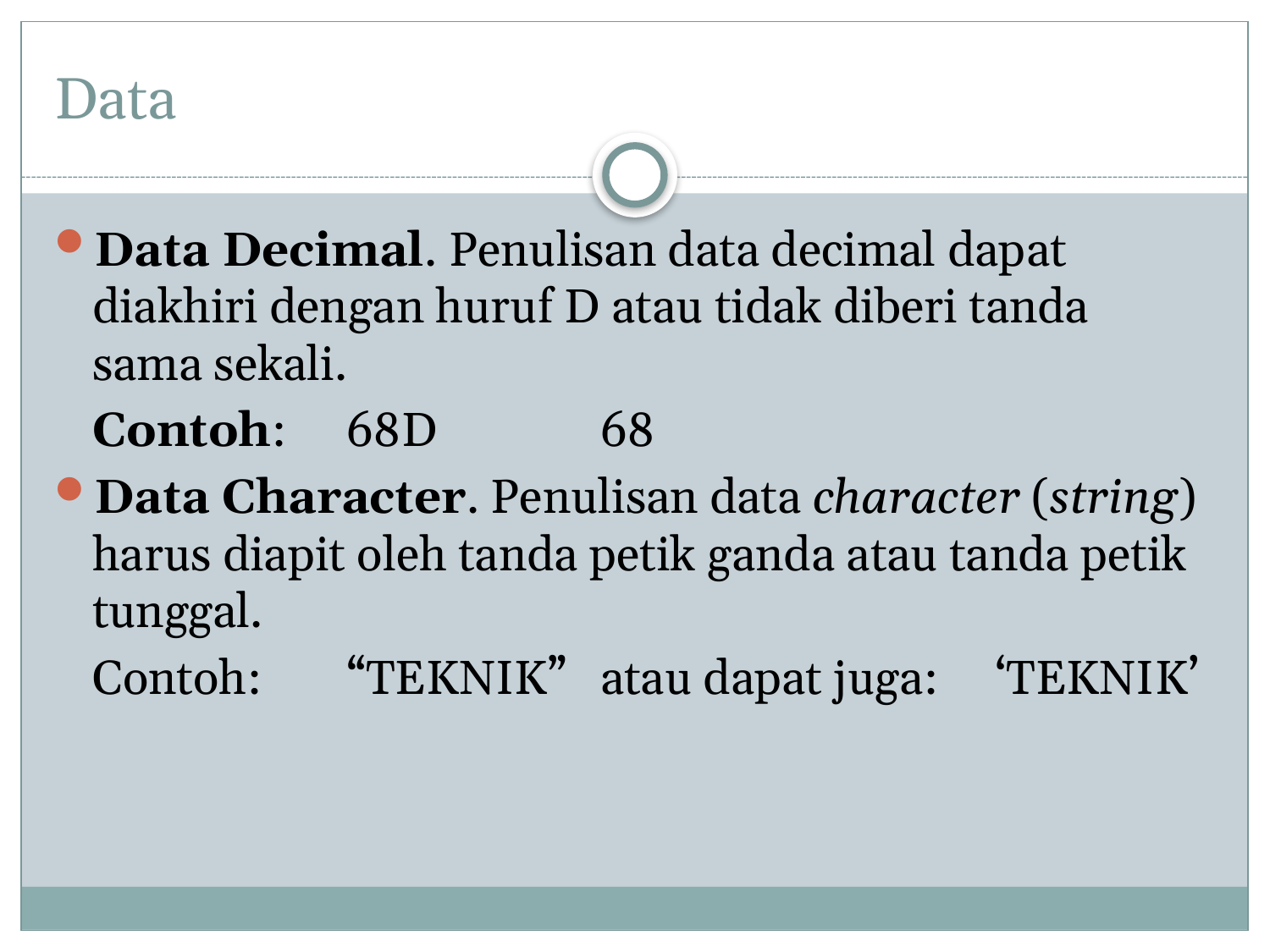

# Data
Data Decimal. Penulisan data decimal dapat diakhiri dengan huruf D atau tidak diberi tanda sama sekali.
	Contoh:	68D		68
Data Character. Penulisan data character (string) harus diapit oleh tanda petik ganda atau tanda petik tunggal.
	Contoh:	“TEKNIK”	atau dapat juga:     ‘TEKNIK’